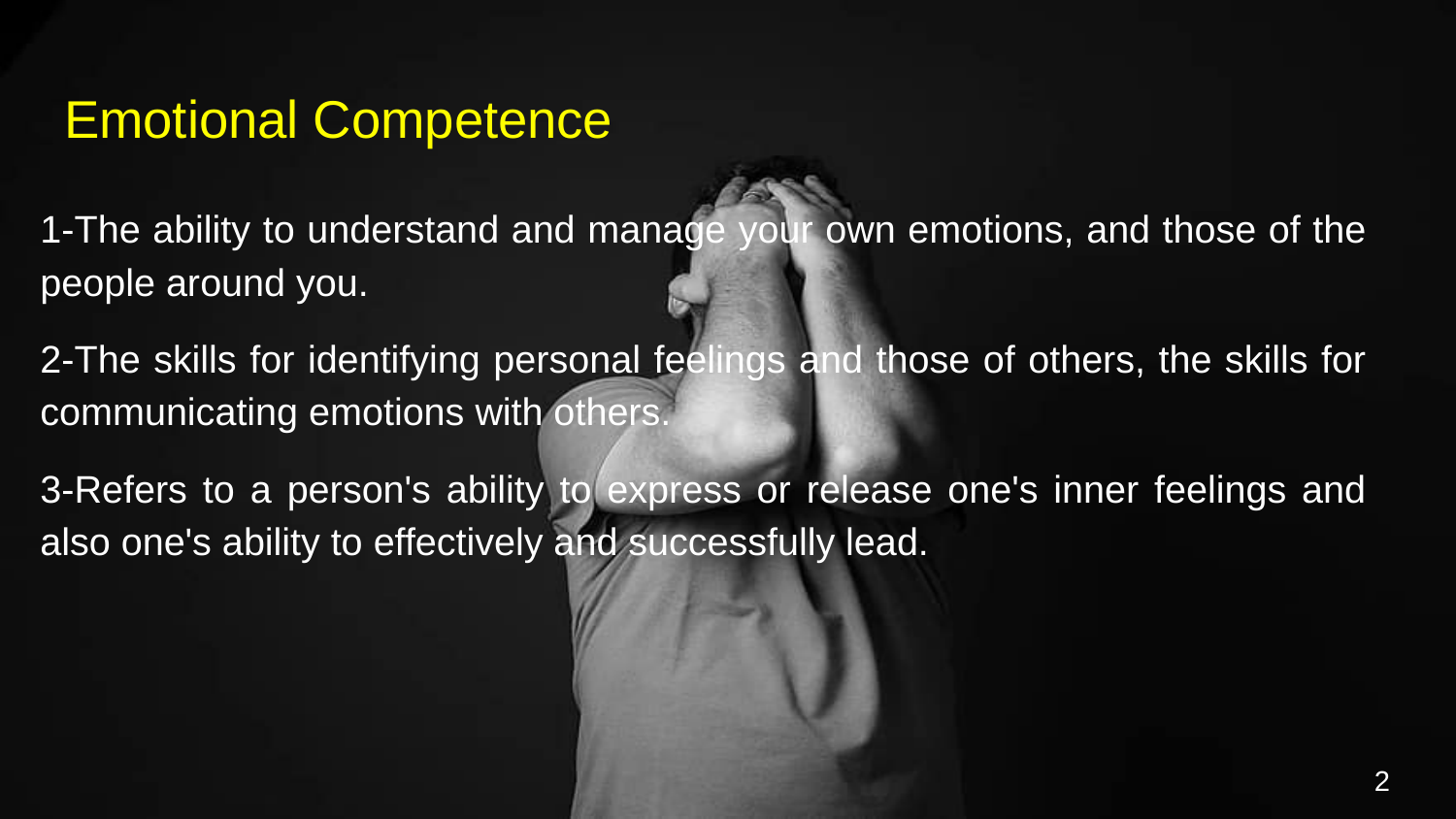

# Emotional Competence
1-The ability to understand and manage your own emotions, and those of the people around you.
2-The skills for identifying personal feelings and those of others, the skills for communicating emotions with others.
3-Refers to a person's ability to express or release one's inner feelings and also one's ability to effectively and successfully lead.
2